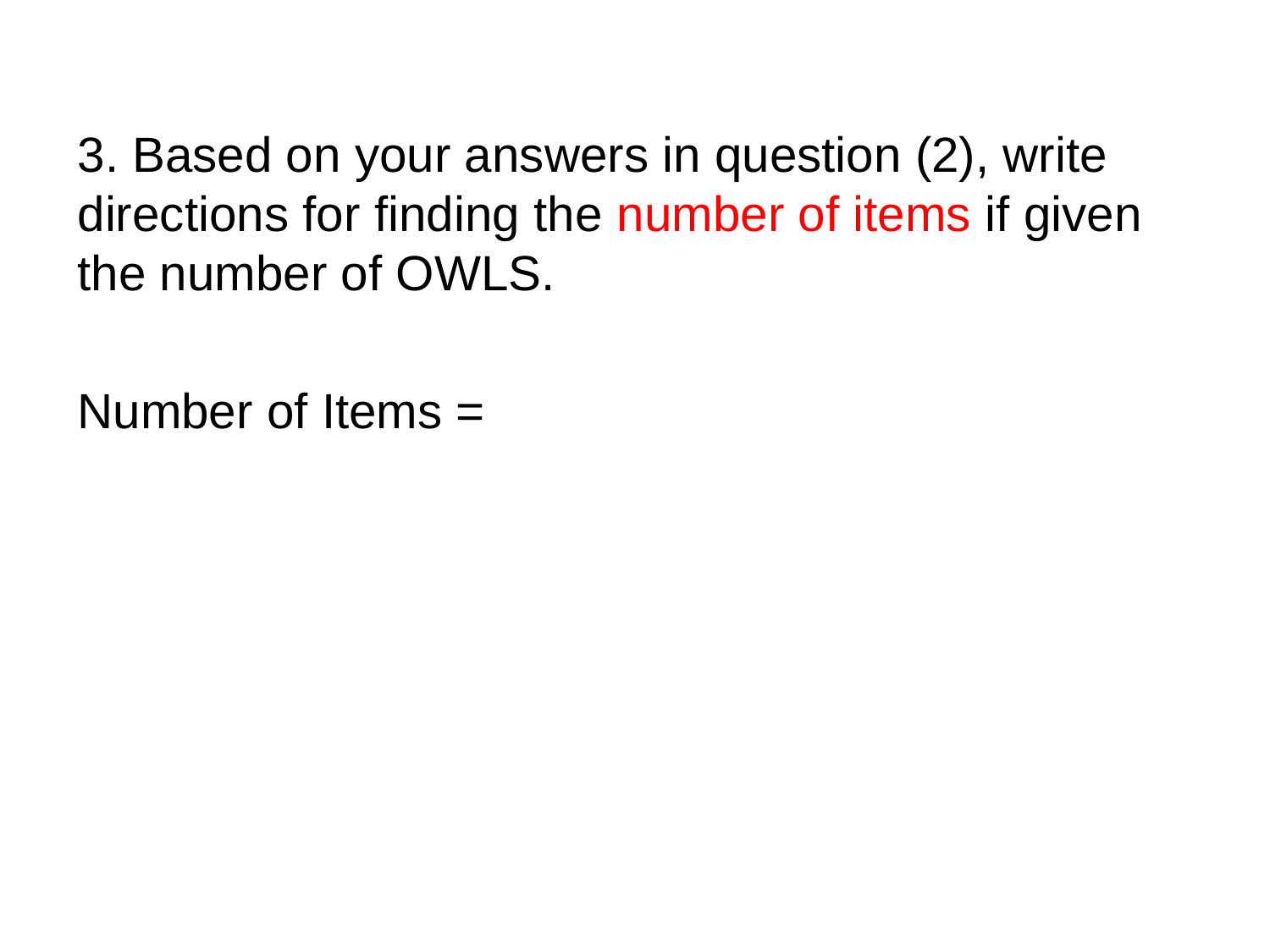

3. Based on your answers in question (2), write directions for finding the number of items if given the number of OWLS.

Number of Items =